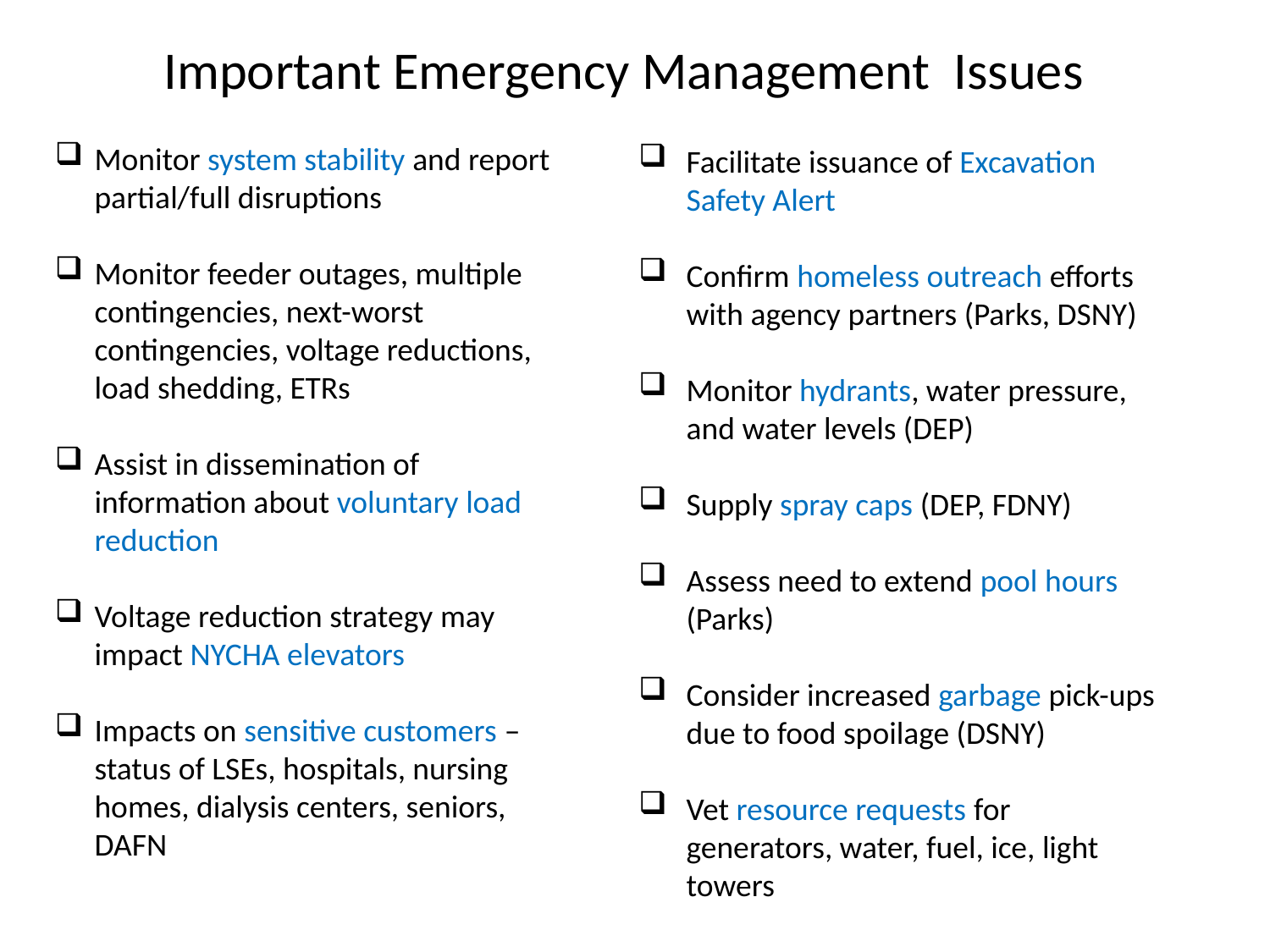

# Important Emergency Management  Issues

Facilitate issuance of Excavation Safety Alert

Confirm homeless outreach efforts with agency partners (Parks, DSNY)

Monitor hydrants, water pressure, and water levels (DEP)

Supply spray caps (DEP, FDNY)

Assess need to extend pool hours (Parks)

Consider increased garbage pick-ups due to food spoilage (DSNY)

Vet resource requests for generators, water, fuel, ice, light towers

Monitor system stability and report partial/full disruptions

Monitor feeder outages, multiple contingencies, next-worst contingencies, voltage reductions, load shedding, ETRs

Assist in dissemination of information about voluntary load reduction

Voltage reduction strategy may impact NYCHA elevators

Impacts on sensitive customers – status of LSEs, hospitals, nursing homes, dialysis centers, seniors, DAFN